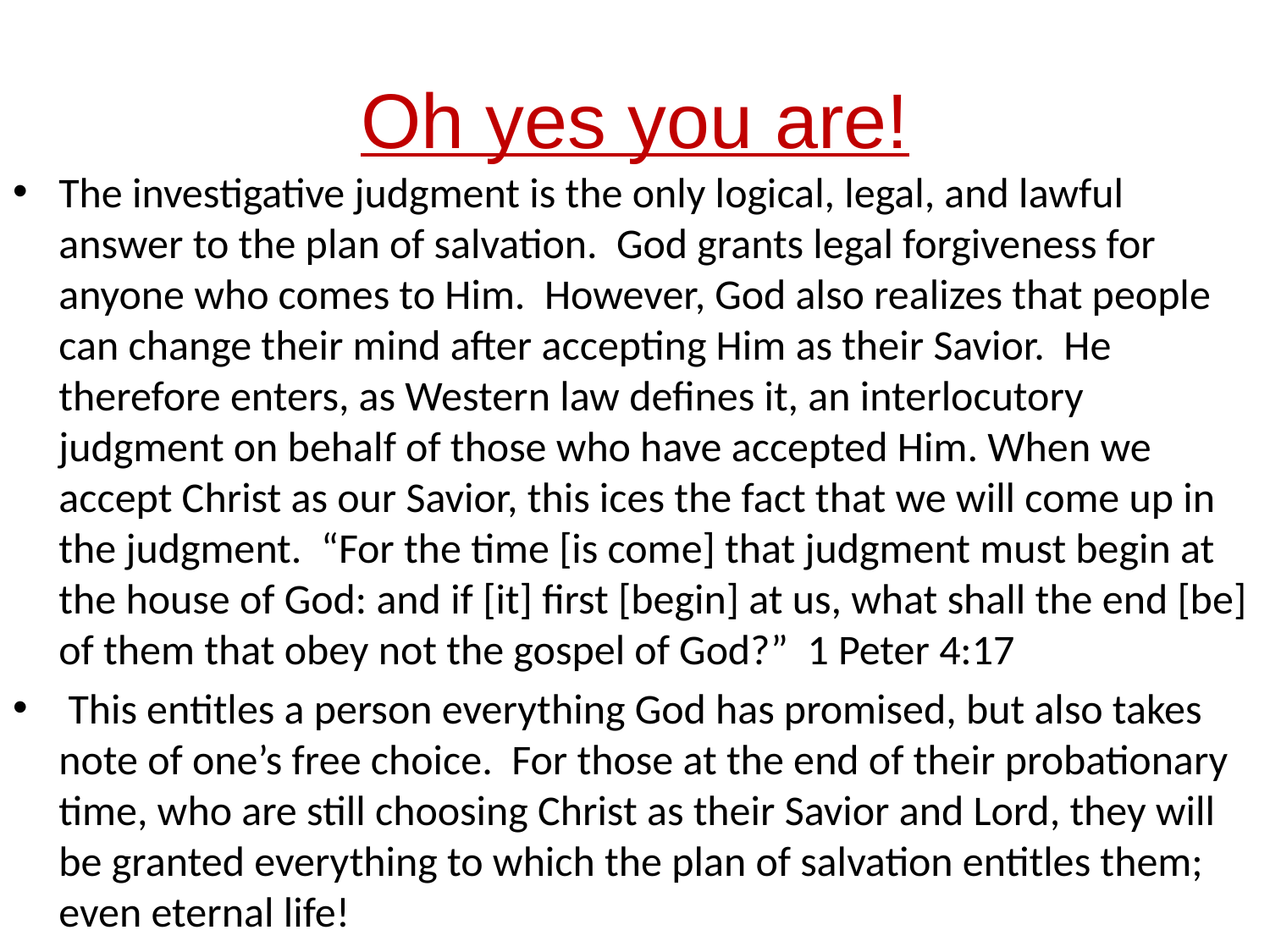

# Oh yes you are!
The investigative judgment is the only logical, legal, and lawful answer to the plan of salvation.  God grants legal forgiveness for anyone who comes to Him.  However, God also realizes that people can change their mind after accepting Him as their Savior.  He therefore enters, as Western law defines it, an interlocutory judgment on behalf of those who have accepted Him. When we accept Christ as our Savior, this ices the fact that we will come up in the judgment.  “For the time [is come] that judgment must begin at the house of God: and if [it] first [begin] at us, what shall the end [be] of them that obey not the gospel of God?”  1 Peter 4:17
 This entitles a person everything God has promised, but also takes note of one’s free choice.  For those at the end of their probationary time, who are still choosing Christ as their Savior and Lord, they will be granted everything to which the plan of salvation entitles them; even eternal life!